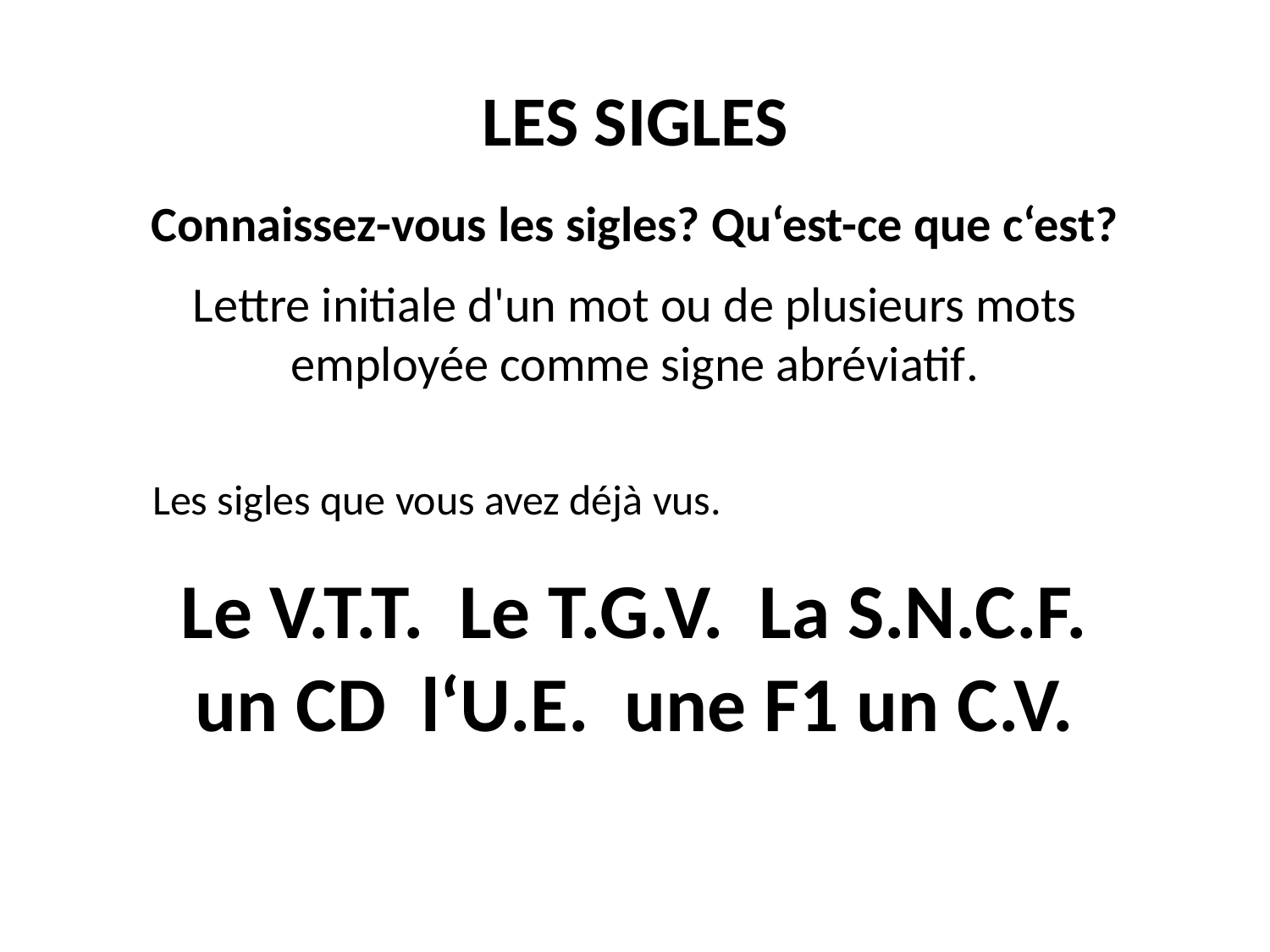

# LES SIGLES
Connaissez-vous les sigles? Qu‘est-ce que c‘est?

Lettre initiale d'un mot ou de plusieurs mots employée comme signe abréviatif.
Les sigles que vous avez déjà vus.

Le V.T.T.  Le T.G.V.  La S.N.C.F.
un CD  l‘U.E.  une F1 un C.V.